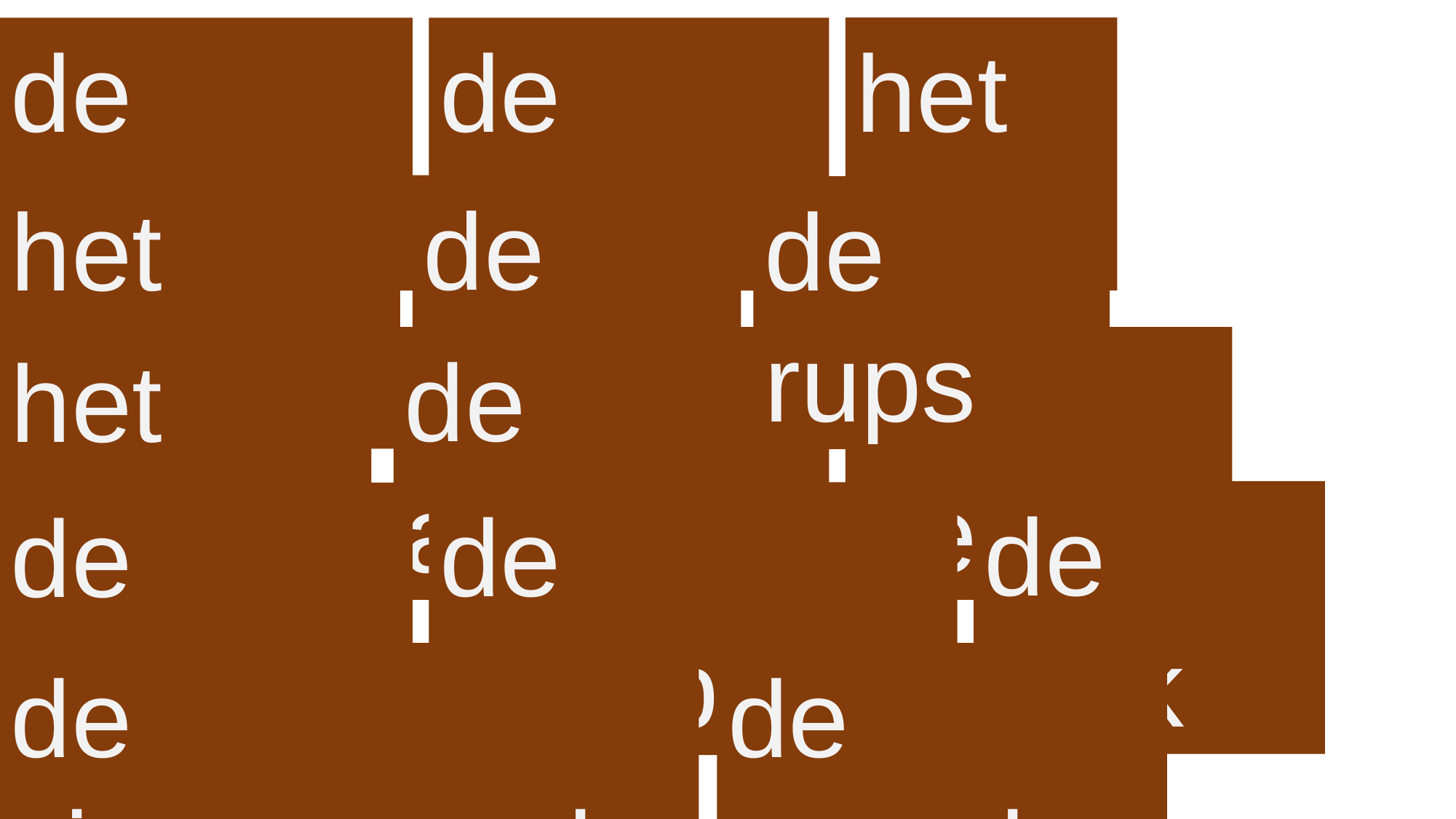

het ei
de maan
de nacht
de zon
het blad
de rups
de appel
de peer
het eten
de buik
de aardbei
de pruim
de sinaasappel
de avond